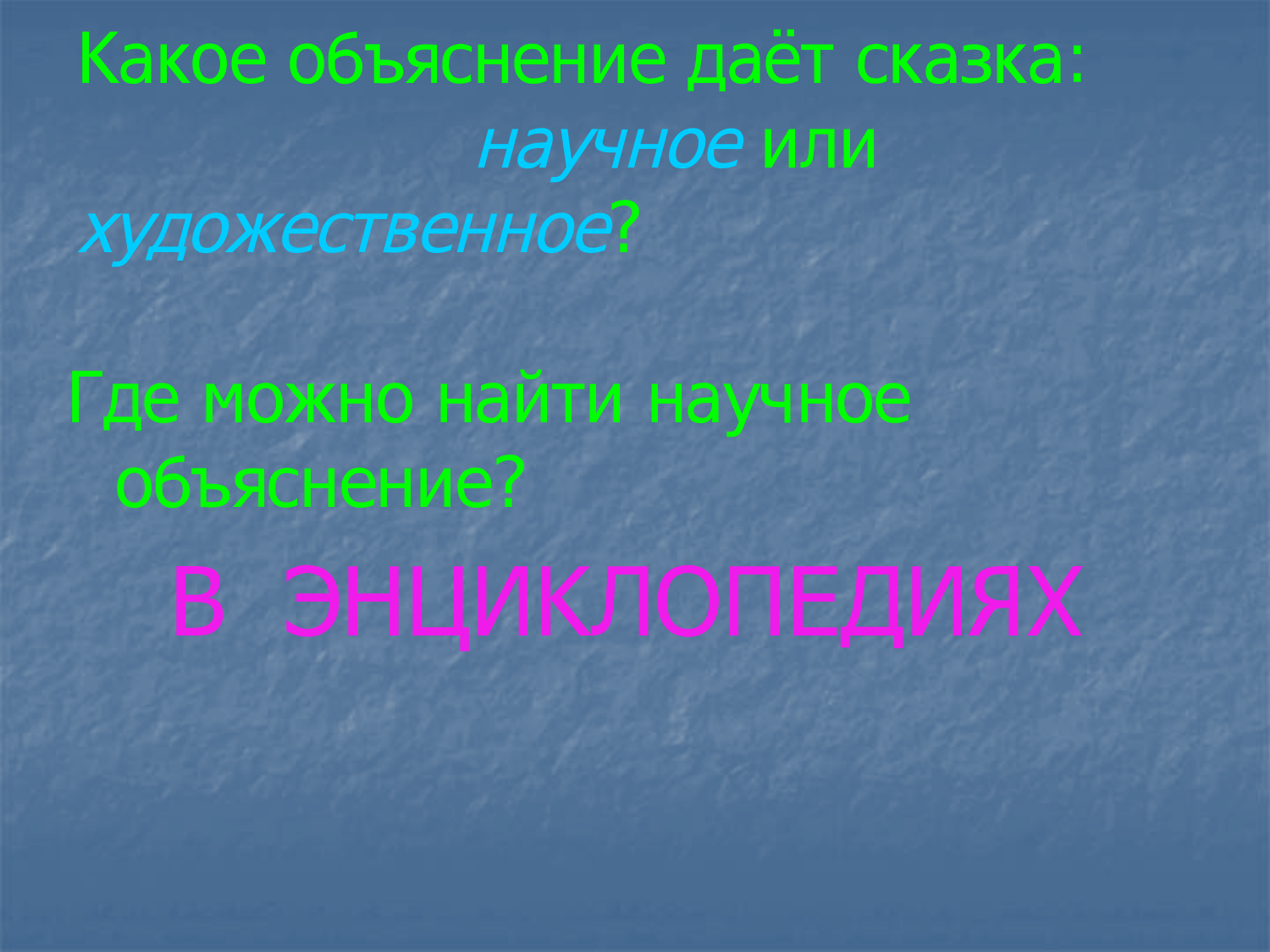

# Какое объяснение даёт сказка: научное или художественное?
Где можно найти научное объяснение?
В  ЭНЦИКЛОПЕДИЯХ